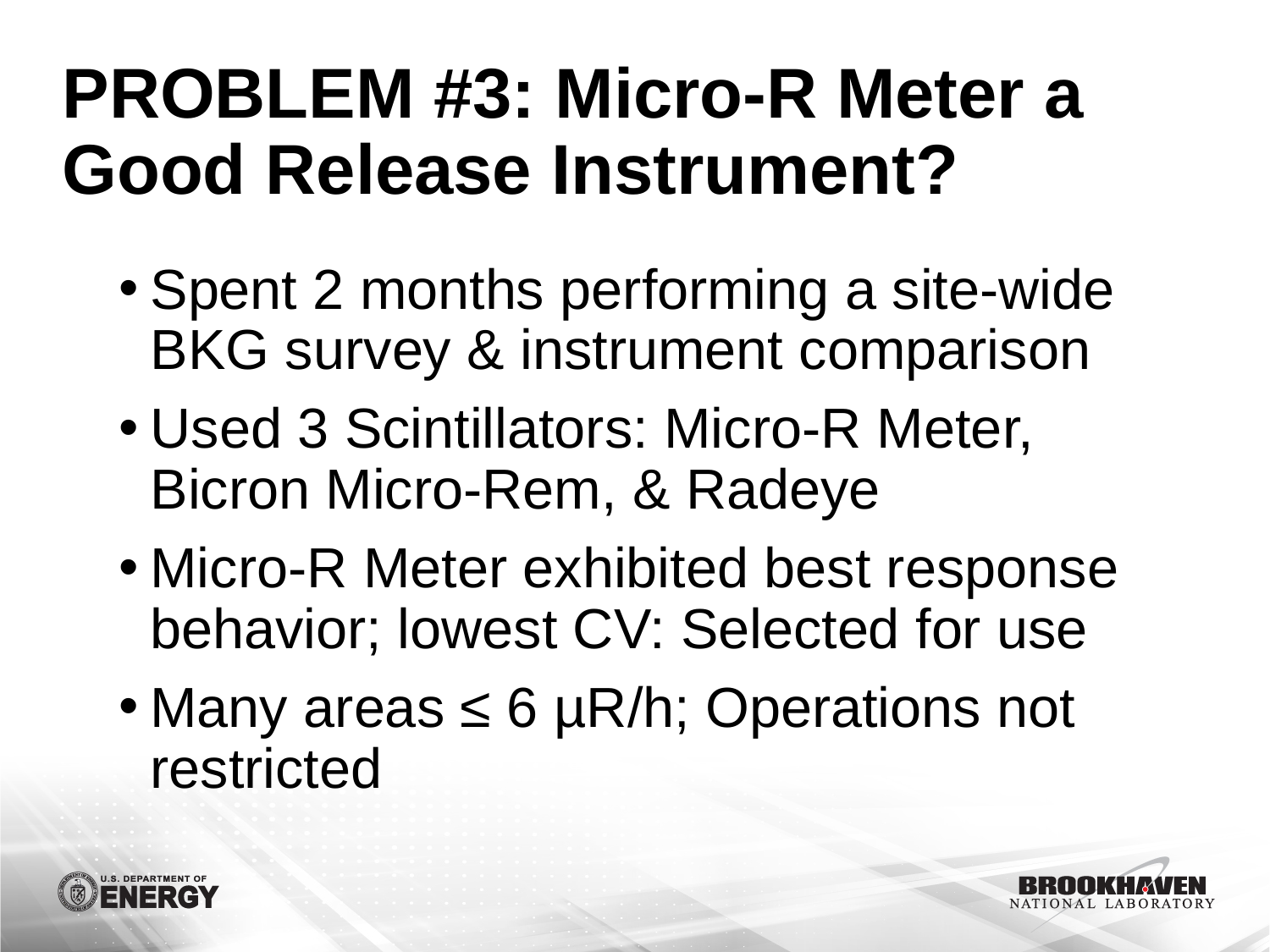

# PROBLEM #3: Micro-R Meter a Good Release Instrument?
Spent 2 months performing a site-wide BKG survey & instrument comparison
Used 3 Scintillators: Micro-R Meter, Bicron Micro-Rem, & Radeye
Micro-R Meter exhibited best response behavior; lowest CV: Selected for use
Many areas ≤ 6 µR/h; Operations not restricted